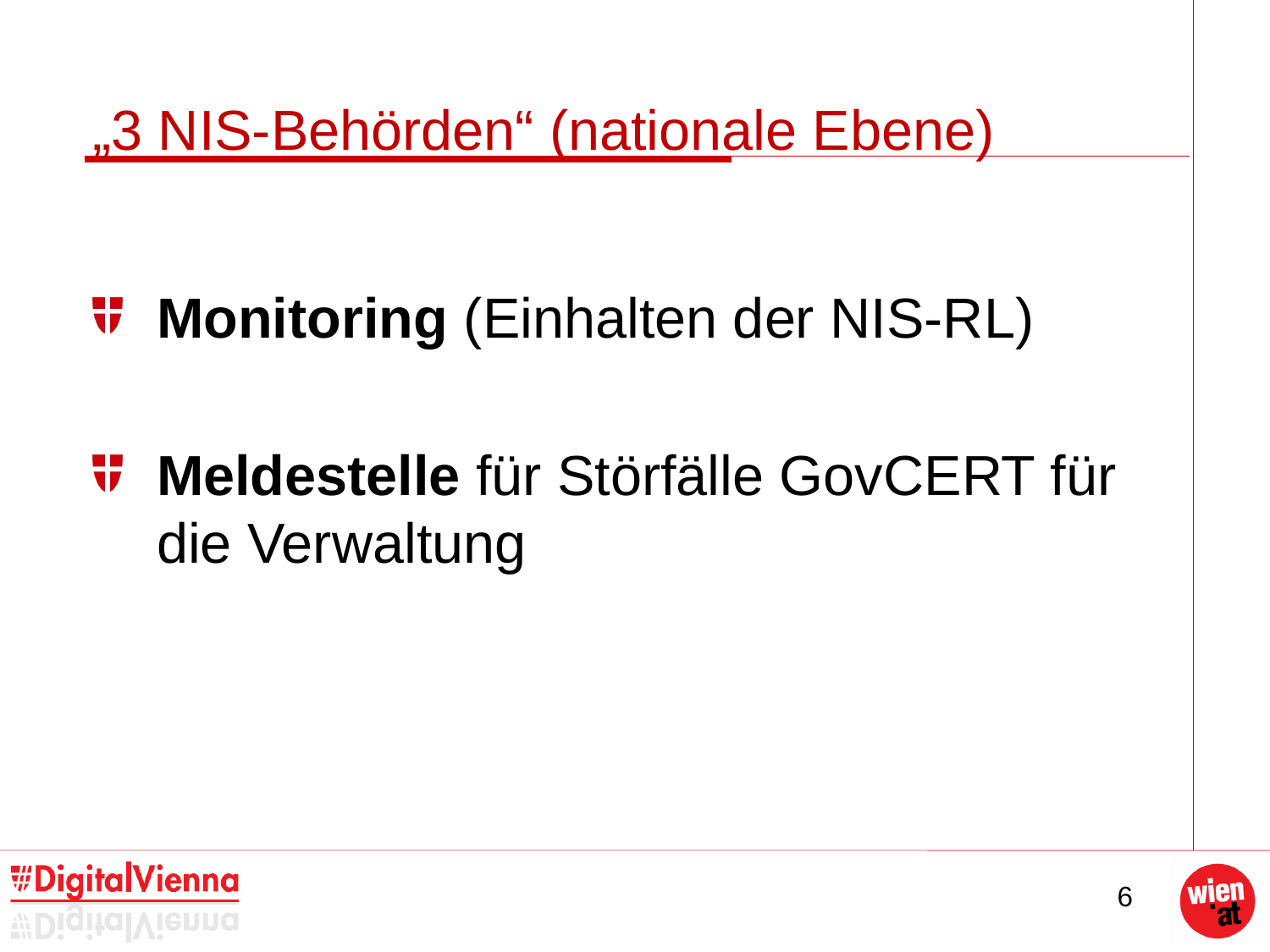

# „3 NIS-Behörden“ (nationale Ebene)

Monitoring (Einhalten der NIS-RL)

Meldestelle für Störfälle GovCERT für die Verwaltung